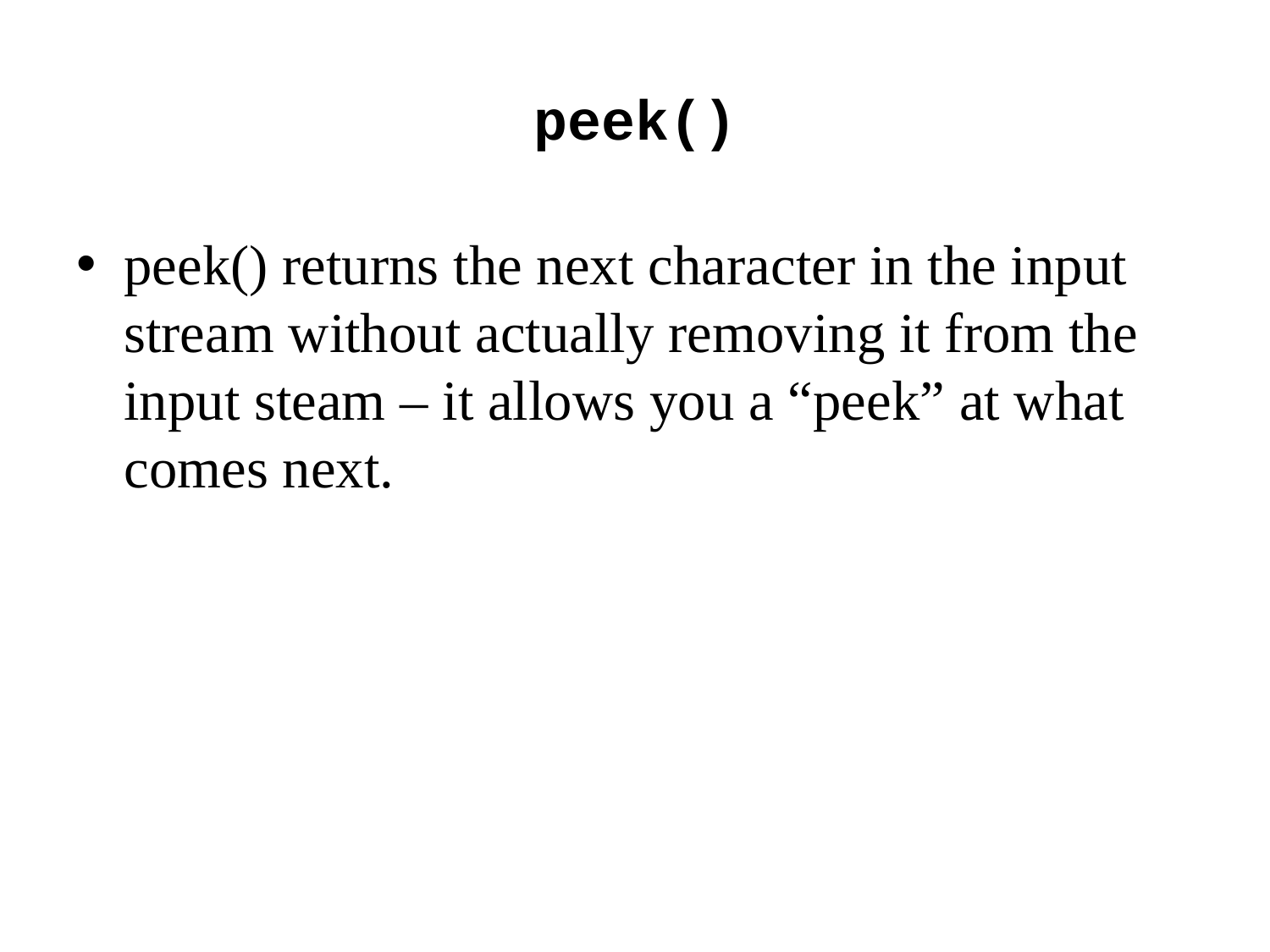

# peek()
peek() returns the next character in the input stream without actually removing it from the input steam – it allows you a “peek” at what comes next.